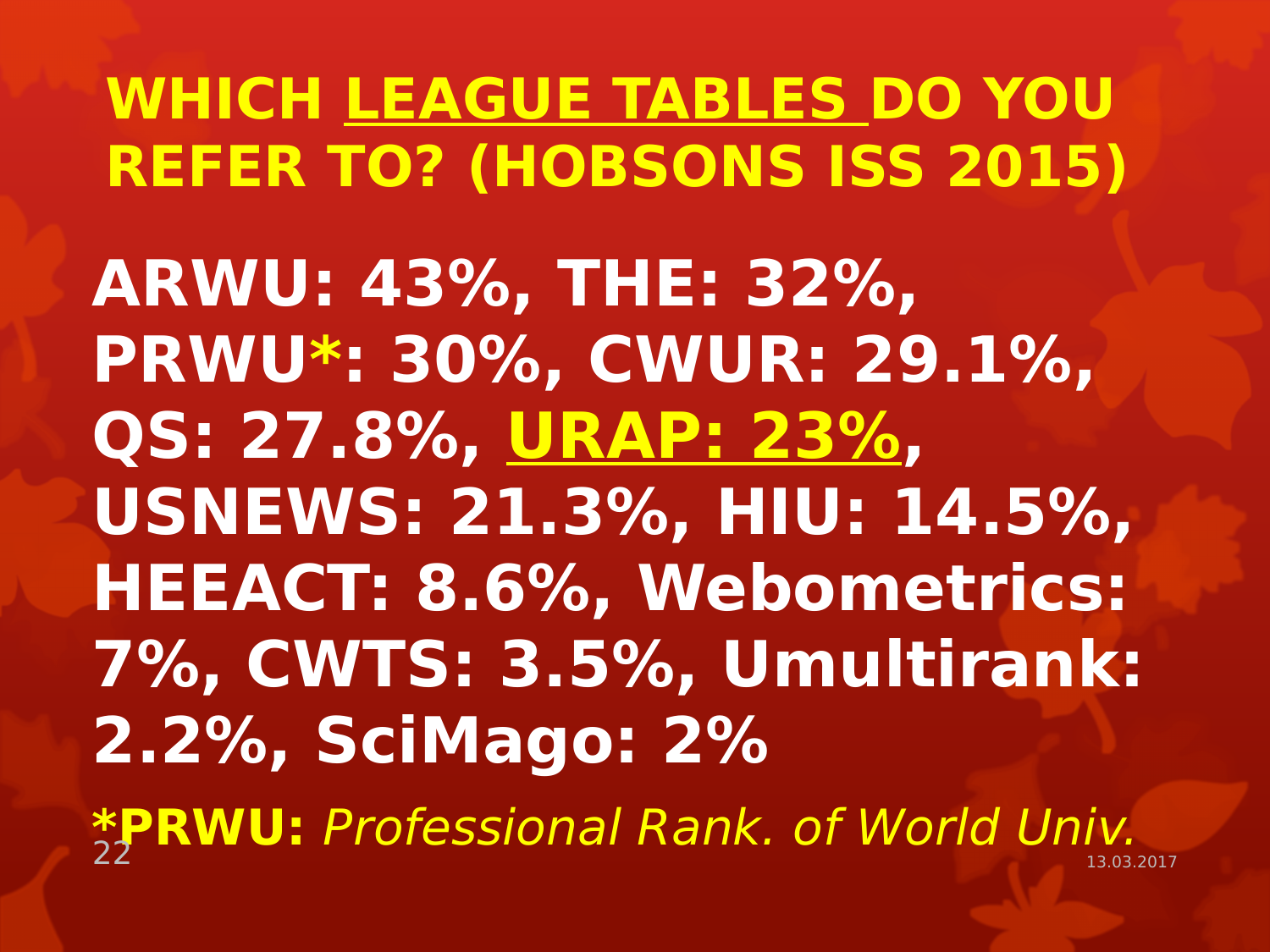

# WHICH LEAGUE TABLES DO YOU REFER TO? (HOBSONS ISS 2015)
ARWU: 43%, THE: 32%, PRWU*: 30%, CWUR: 29.1%, QS: 27.8%, URAP: 23%, USNEWS: 21.3%, HIU: 14.5%, HEEACT: 8.6%, Webometrics: 7%, CWTS: 3.5%, Umultirank: 2.2%, SciMago: 2%
*PRWU: Professional Rank. of World Univ.

22
13.03.2017